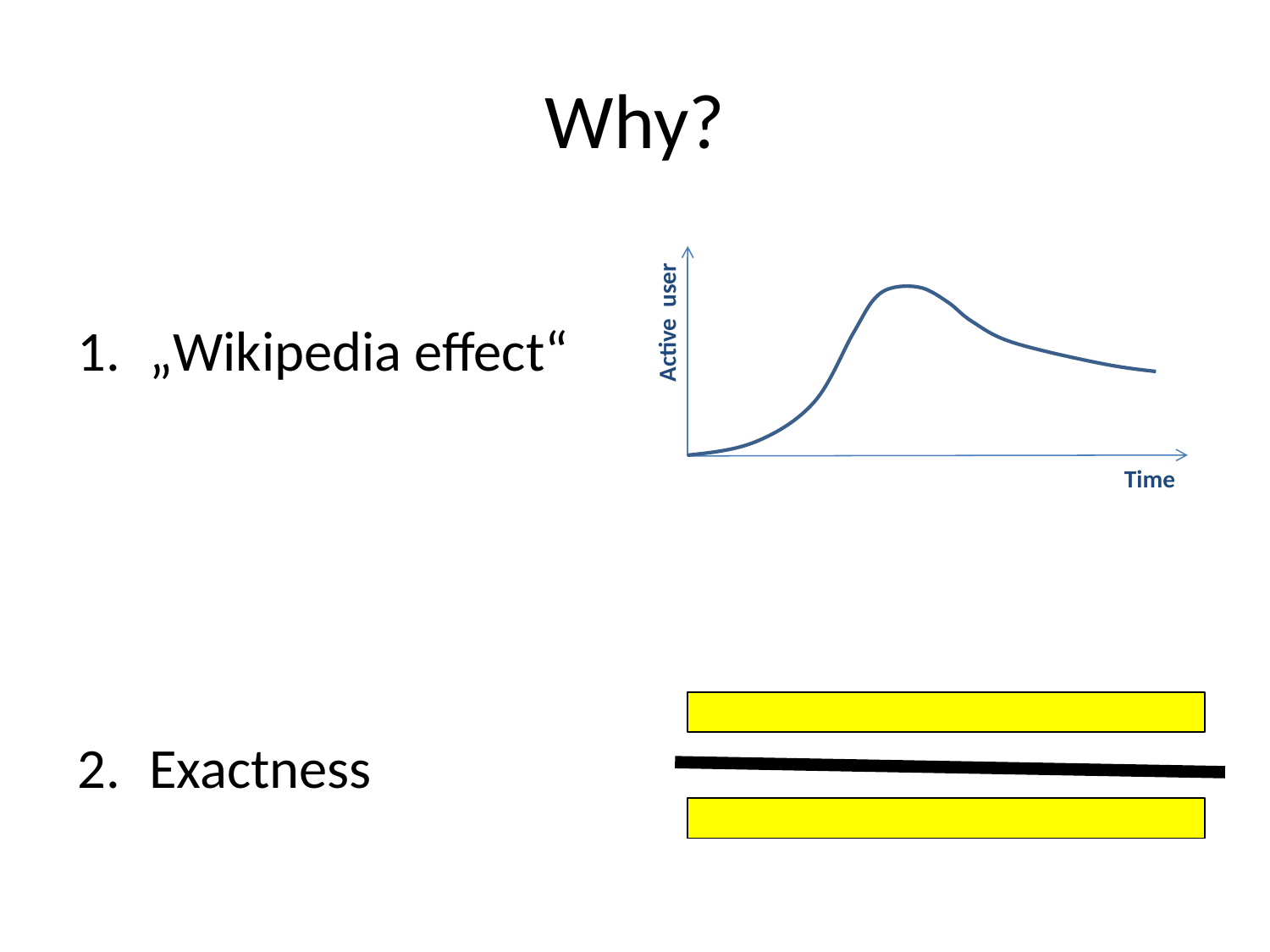

# Why?

Active  user
Time
„Wikipedia effect“
Exactness